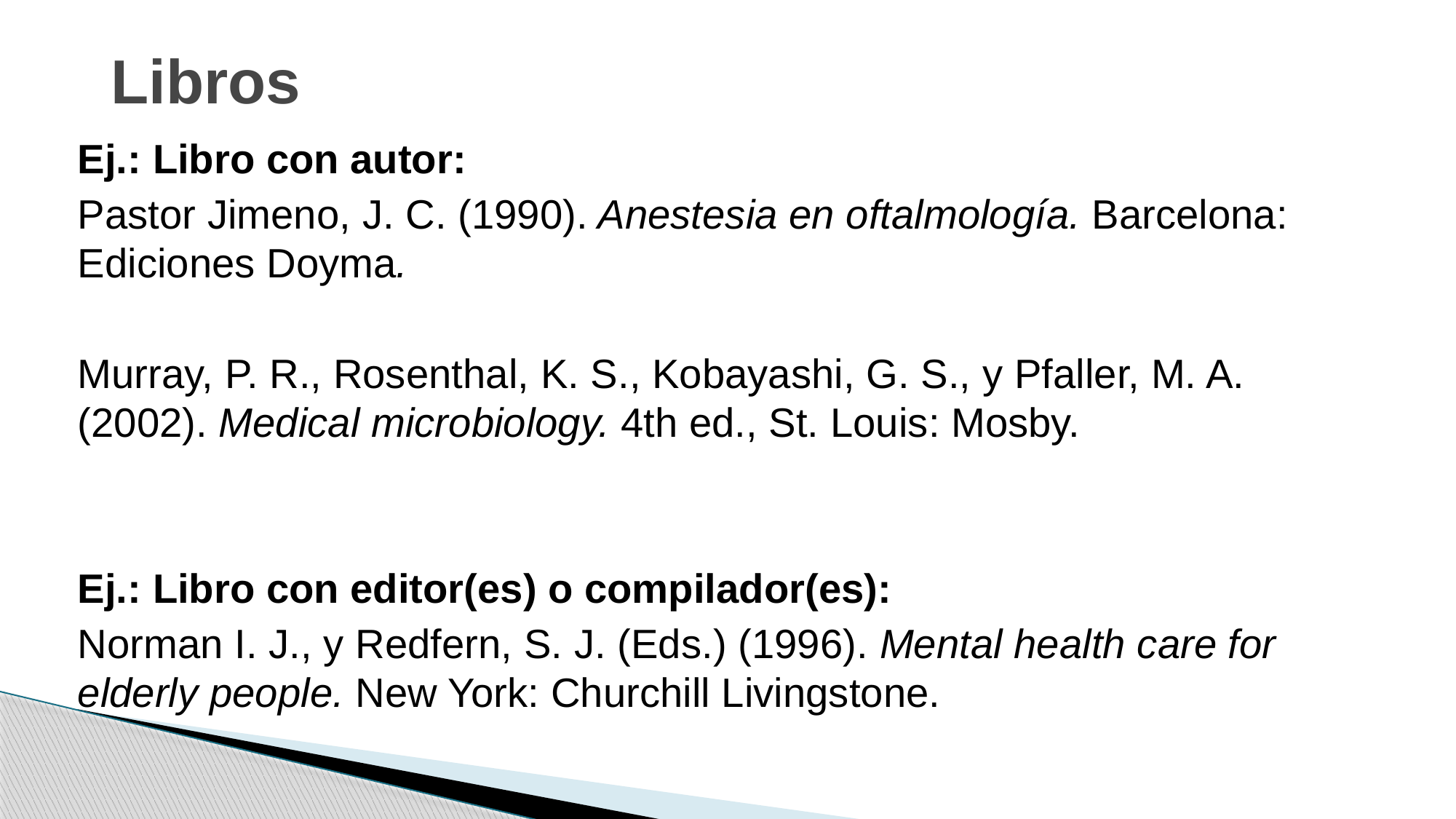

# Libros
Ej.: Libro con autor:
Pastor Jimeno, J. C. (1990). Anestesia en oftalmología. Barcelona: Ediciones Doyma.

Murray, P. R., Rosenthal, K. S., Kobayashi, G. S., y Pfaller, M. A. (2002). Medical microbiology. 4th ed., St. Louis: Mosby.

Ej.: Libro con editor(es) o compilador(es):
Norman I. J., y Redfern, S. J. (Eds.) (1996). Mental health care for elderly people. New York: Churchill Livingstone.